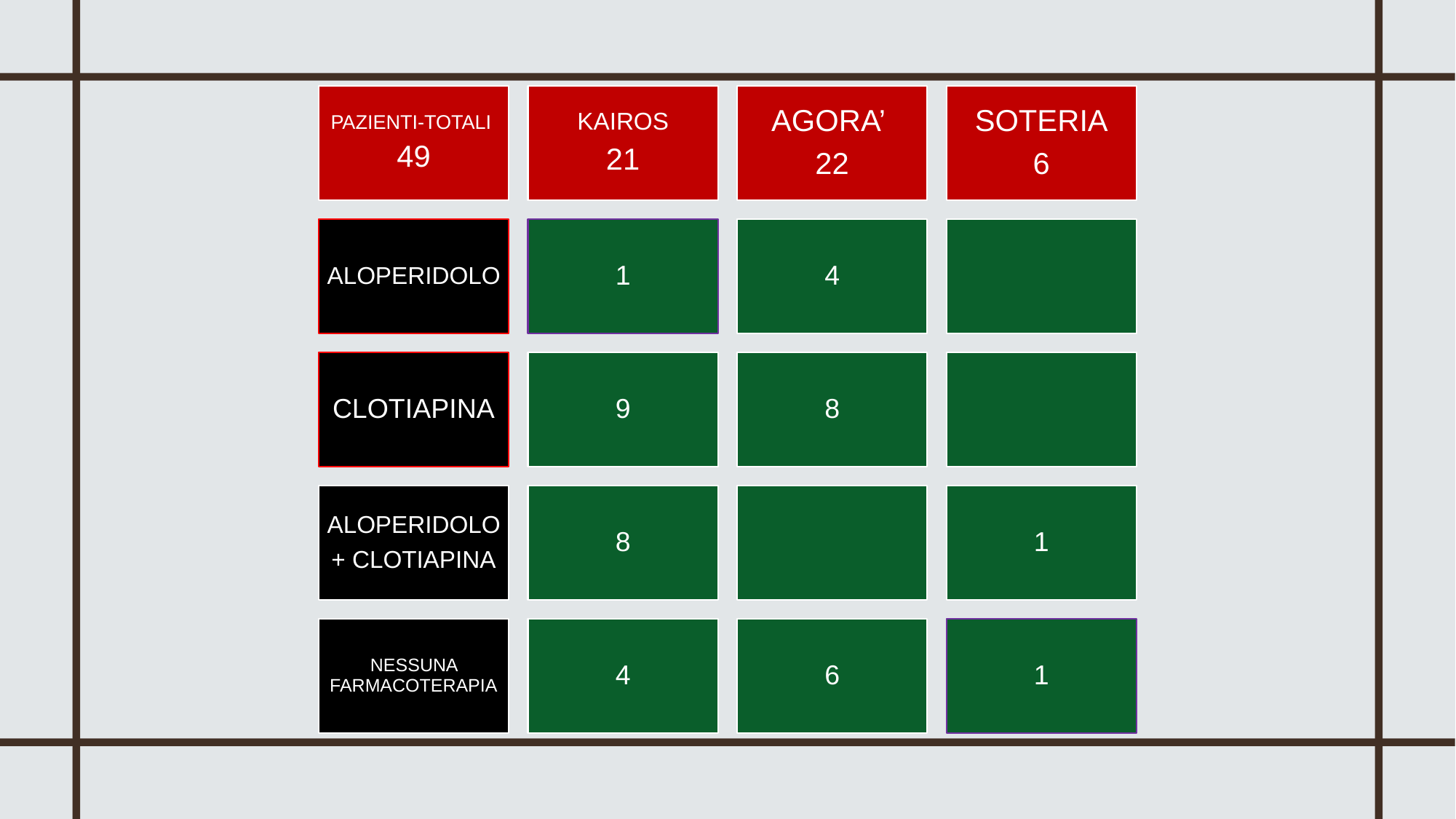

PAZIENTI-TOTALI
49
KAIROS
21
AGORA’
22
SOTERIA
6
ALOPERIDOLO
1
4

CLOTIAPINA
9
8

ALOPERIDOLO
+ CLOTIAPINA
8

1
NESSUNA FARMACOTERAPIA
4
6
1